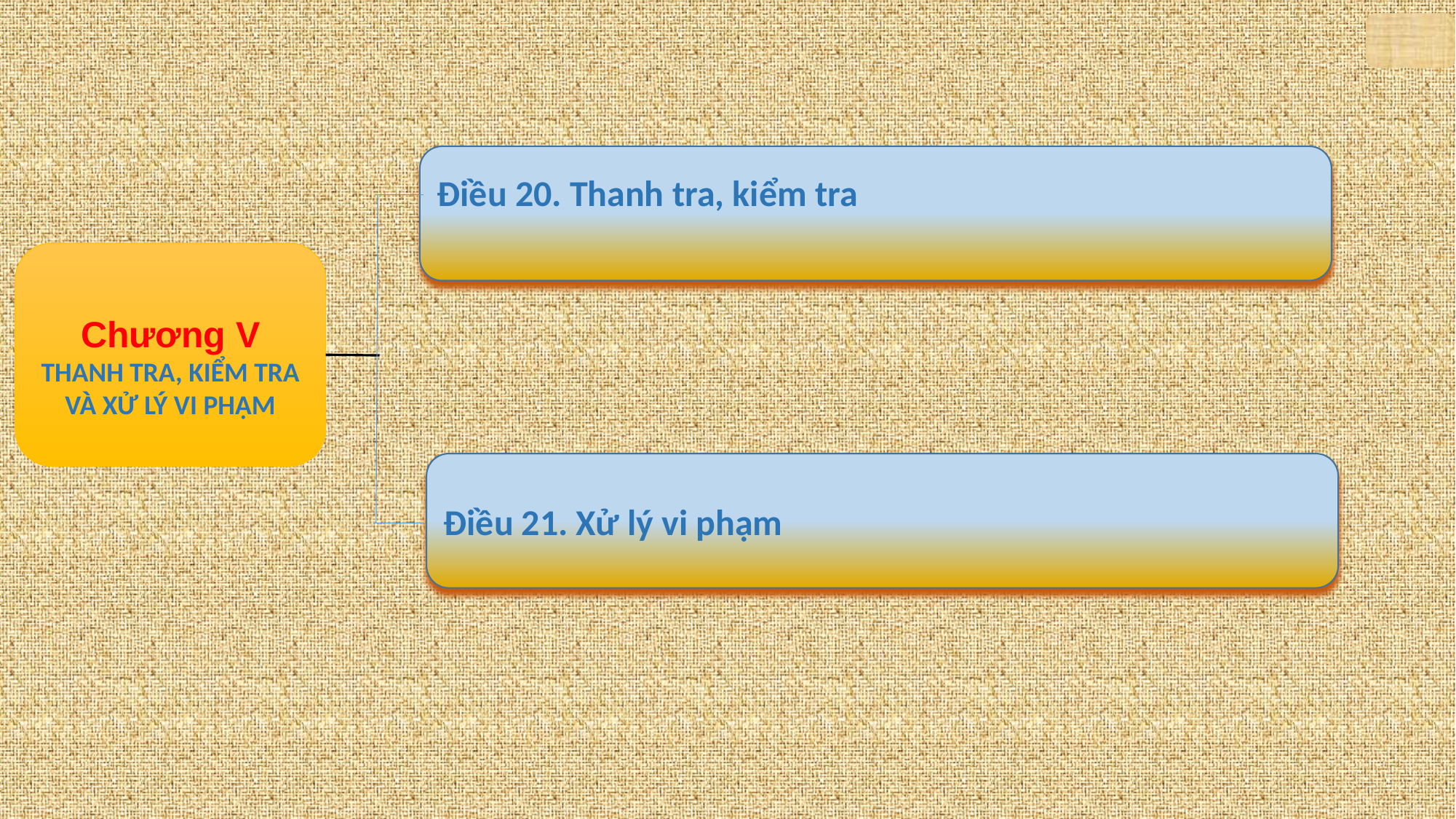

Điều 20. Thanh tra, kiểm tra

Chương V
THANH TRA, KIỂM TRA VÀ XỬ LÝ VI PHẠM

Điều 21. Xử lý vi phạm